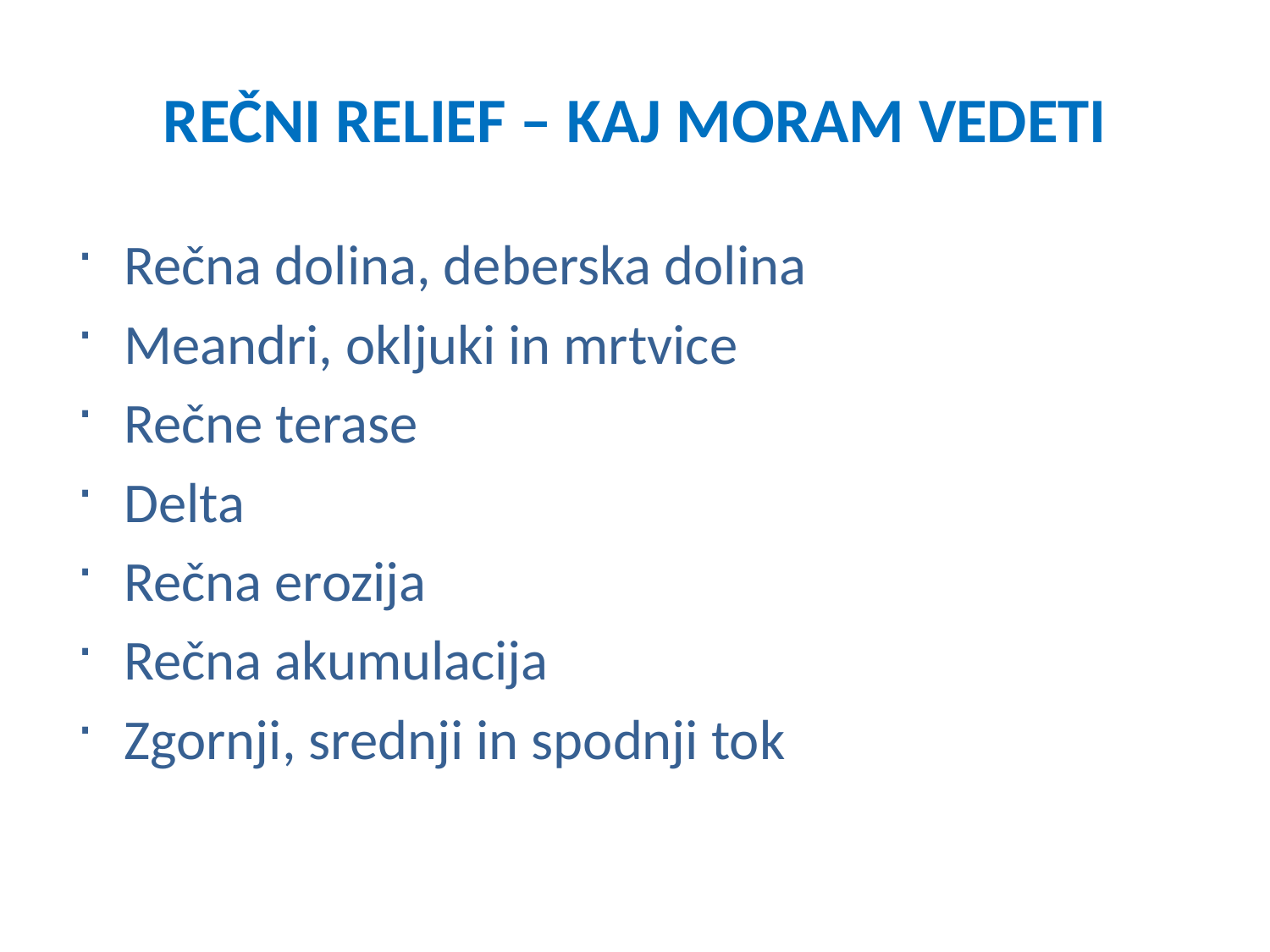

# REČNI RELIEF – KAJ MORAM VEDETI
Rečna dolina, deberska dolina
Meandri, okljuki in mrtvice
Rečne terase
Delta
Rečna erozija
Rečna akumulacija
Zgornji, srednji in spodnji tok